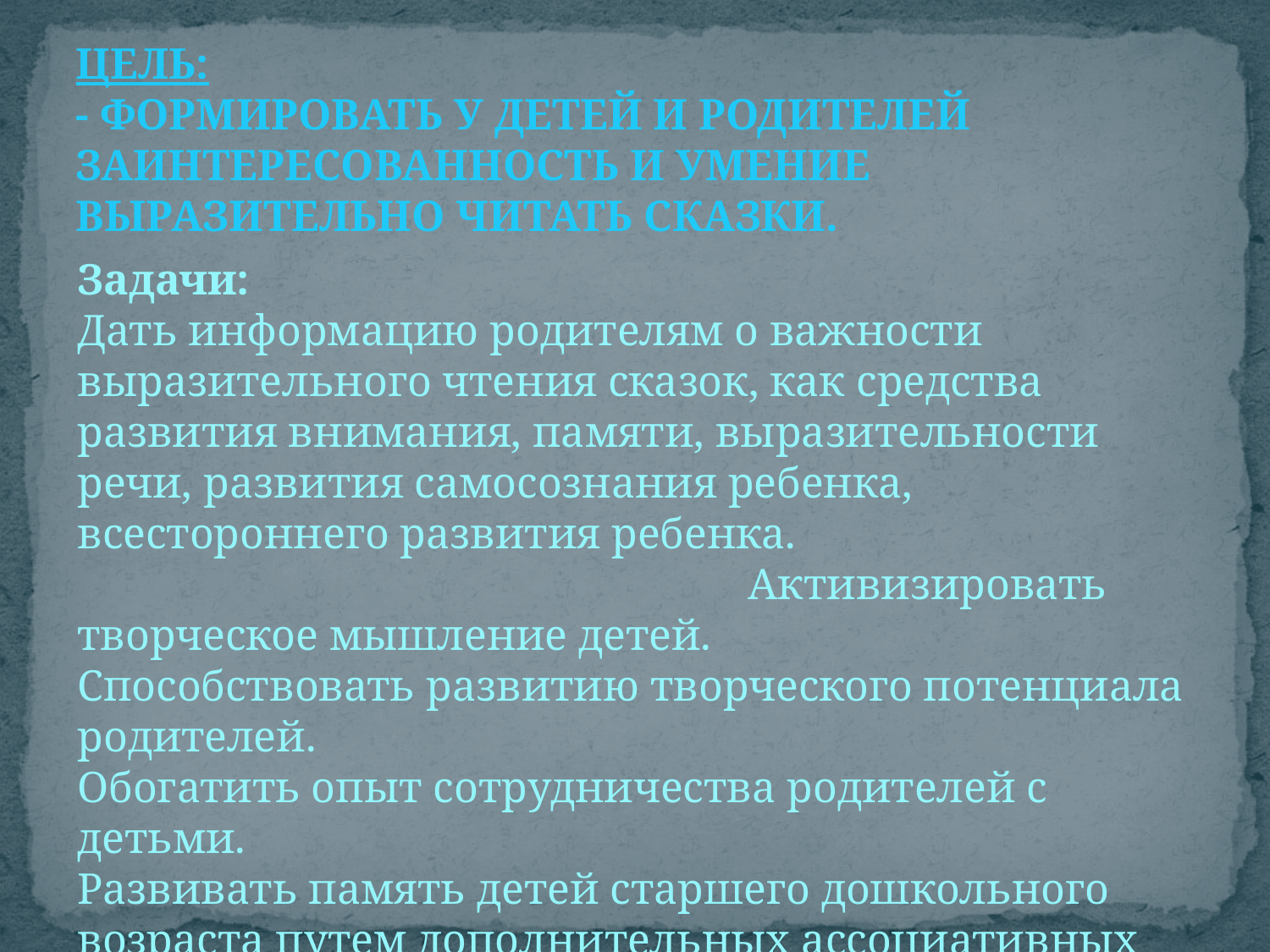

# ЦЕЛЬ: - ФОРМИРОВАТЬ У ДЕТЕЙ И РОДИТЕЛЕЙ ЗАИНТЕРЕСОВАННОСТЬ И УМЕНИЕ ВЫРАЗИТЕЛЬНО ЧИТАТЬ СКАЗКИ.
Задачи:
Дать информацию родителям о важности выразительного чтения сказок, как средства развития внимания, памяти, выразительности речи, развития самосознания ребенка, всестороннего развития ребенка.                                                                                                  Активизировать творческое мышление детей.
Способствовать развитию творческого потенциала родителей.
Обогатить опыт сотрудничества родителей с детьми.
Развивать память детей старшего дошкольного возраста путем дополнительных ассоциативных привязок.
Учить преодолевать робость, застенчивость, учиться свободно держаться перед аудиторией.